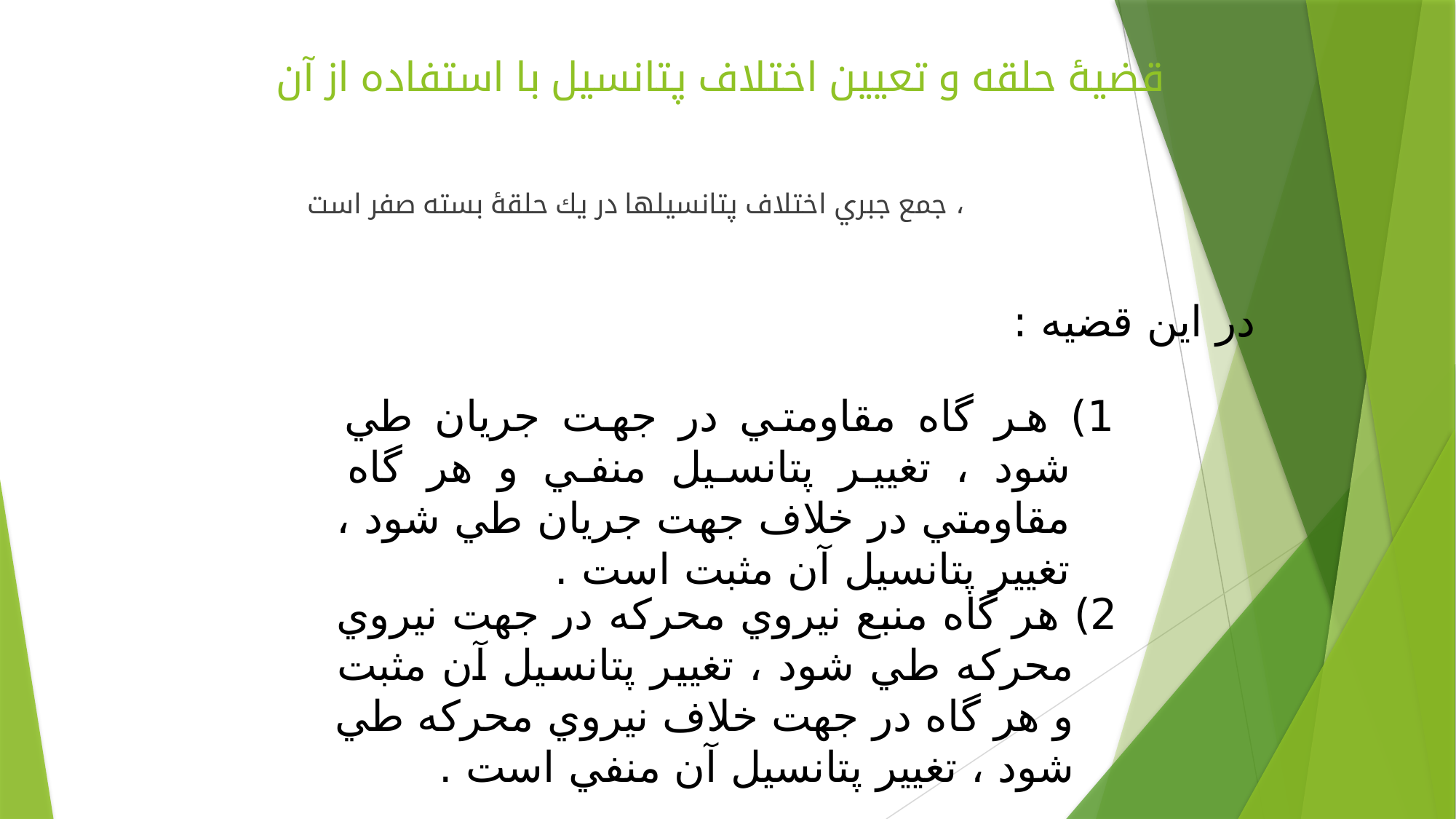

# قضيۀ حلقه و تعيين اختلاف پتانسيل با استفاده از آن
جمع جبري اختلاف پتانسيلها در يك حلقۀ بسته صفر است ،
در اين قضيه :
1) هر گاه مقاومتي در جهت جريان طي شود ، تغيير پتانسيل منفي و هر گاه مقاومتي در خلاف جهت جريان طي شود ، تغيير پتانسيل آن مثبت است .
2) هر گاه منبع نيروي محركه در جهت نيروي محركه طي شود ، تغيير پتانسيل آن مثبت و هر گاه در جهت خلاف نيروي محركه طي شود ، تغيير پتانسيل آن منفي است .